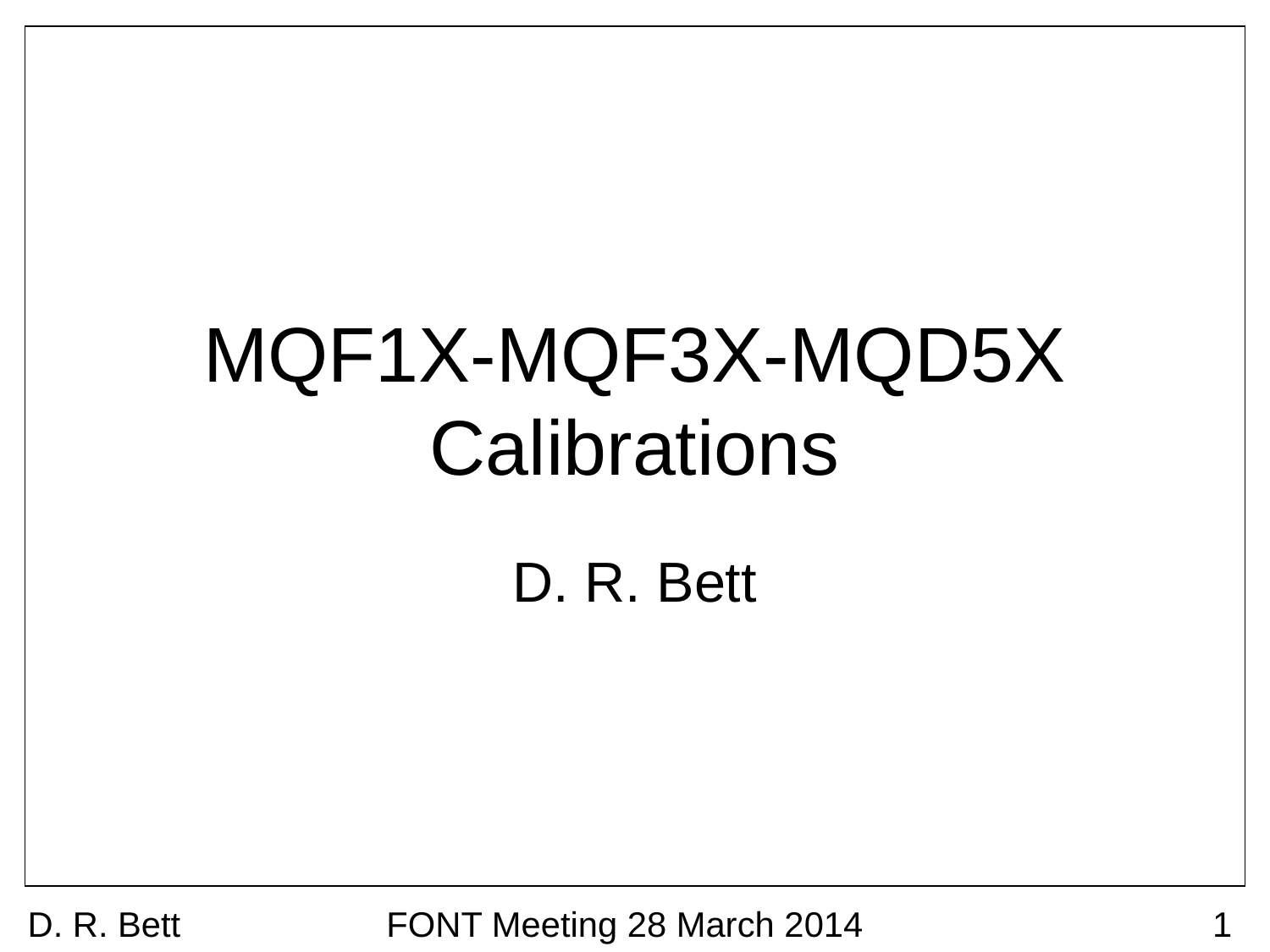

# MQF1X-MQF3X-MQD5X Calibrations
D. R. Bett
D. R. Bett
FONT Meeting 28 March 2014
1